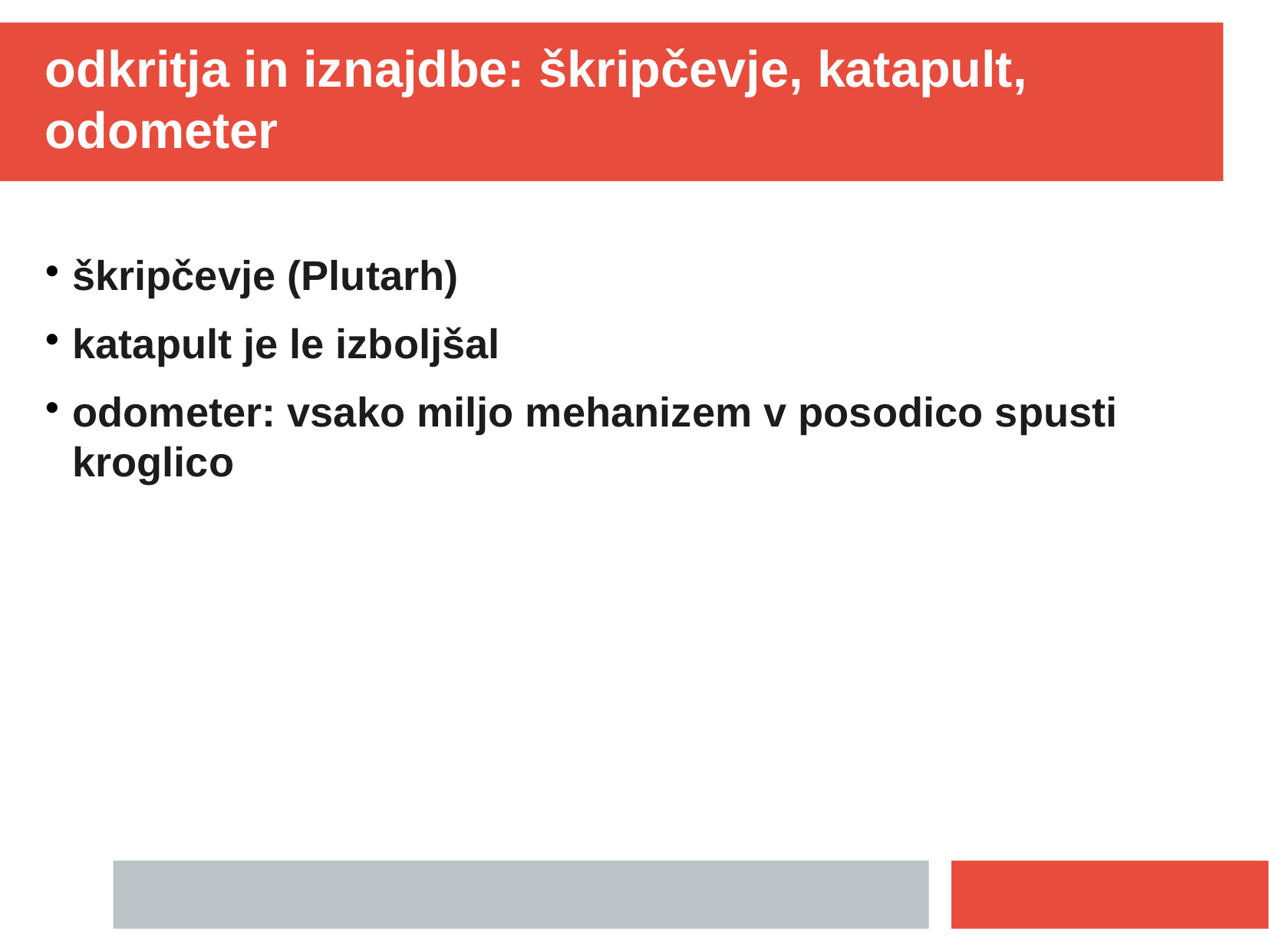

odkritja in iznajdbe: škripčevje, katapult, odometer
škripčevje (Plutarh)
katapult je le izboljšal
odometer: vsako miljo mehanizem v posodico spusti kroglico